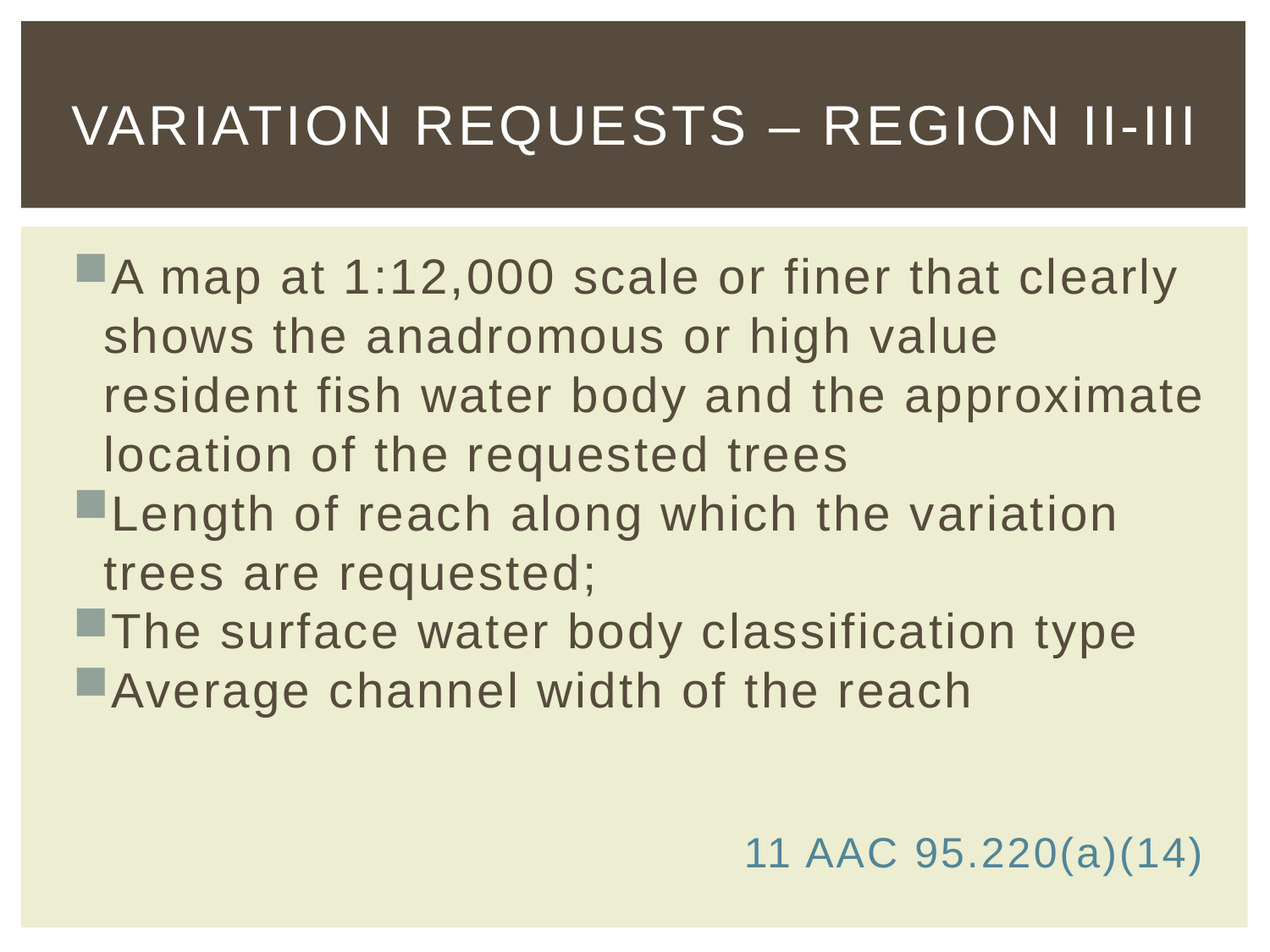

# variation requests – Region II-III
A map at 1:12,000 scale or finer that clearly shows the anadromous or high value resident fish water body and the approximate location of the requested trees
Length of reach along which the variation trees are requested;
The surface water body classification type
Average channel width of the reach

					   11 AAC 95.220(a)(14)